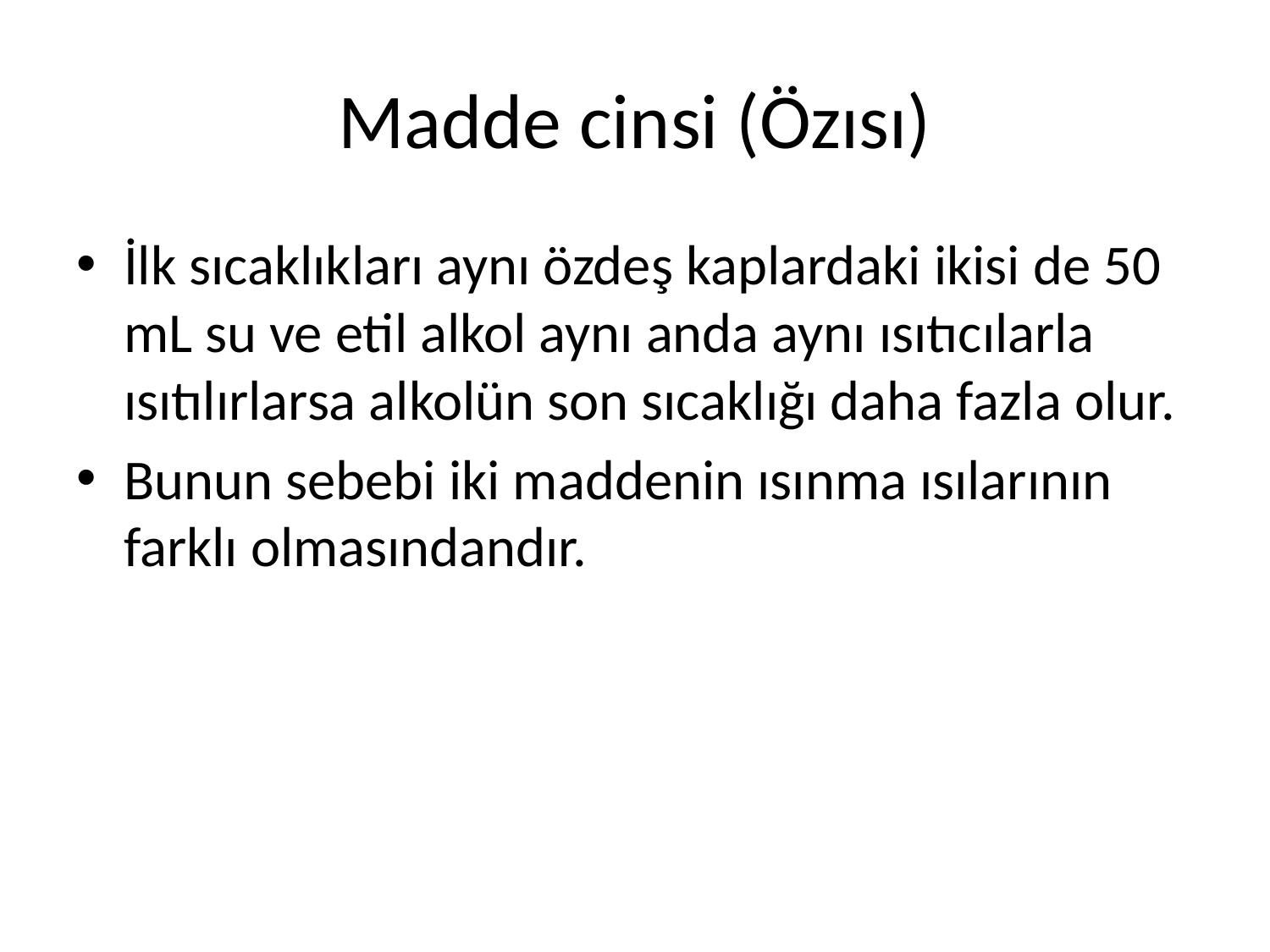

# Madde cinsi (Özısı)
İlk sıcaklıkları aynı özdeş kaplardaki ikisi de 50 mL su ve etil alkol aynı anda aynı ısıtıcılarla ısıtılırlarsa alkolün son sıcaklığı daha fazla olur.
Bunun sebebi iki maddenin ısınma ısılarının farklı olmasındandır.